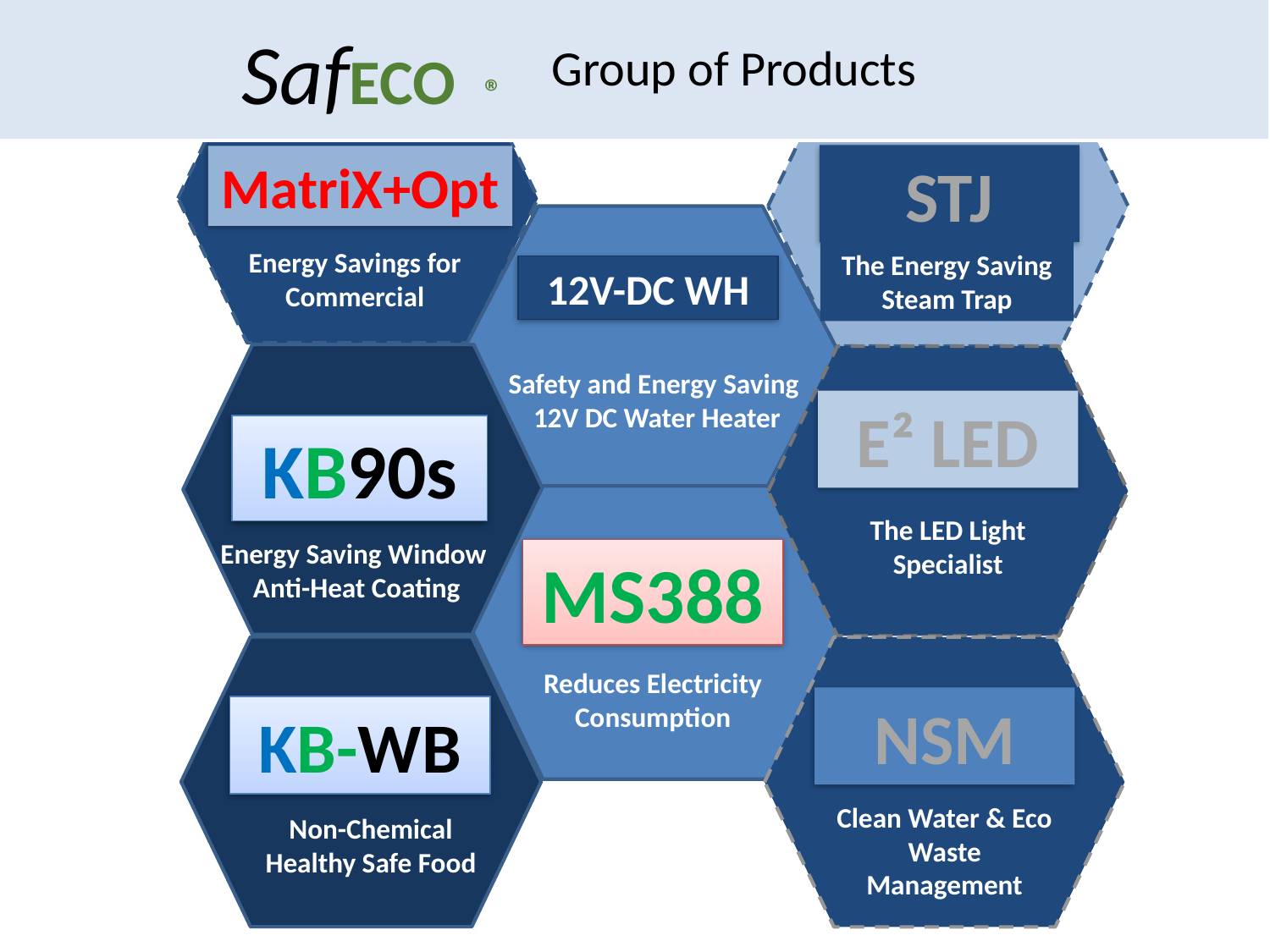

SafECO  ®

# Group of Products

STJ
MatriX+Opt

Energy Savings for Commercial
The Energy Saving Steam Trap
12V-DC WH

Energy Saving & Water Proofing
Anti-Heat Coating
Safety and Energy Saving
12V DC Water Heater
E² LED
KB90s

The LED Light Specialist
Energy Saving Window
Anti-Heat Coating
MS388

Energy Saving Wall/Roof
Anti-Heat Coating
Reduces Electricity Consumption
NSM
KB-WB
Energy Saving 12V DC
Mini Fridge
Clean Water & Eco Waste Management
Non-Chemical Healthy Safe Food